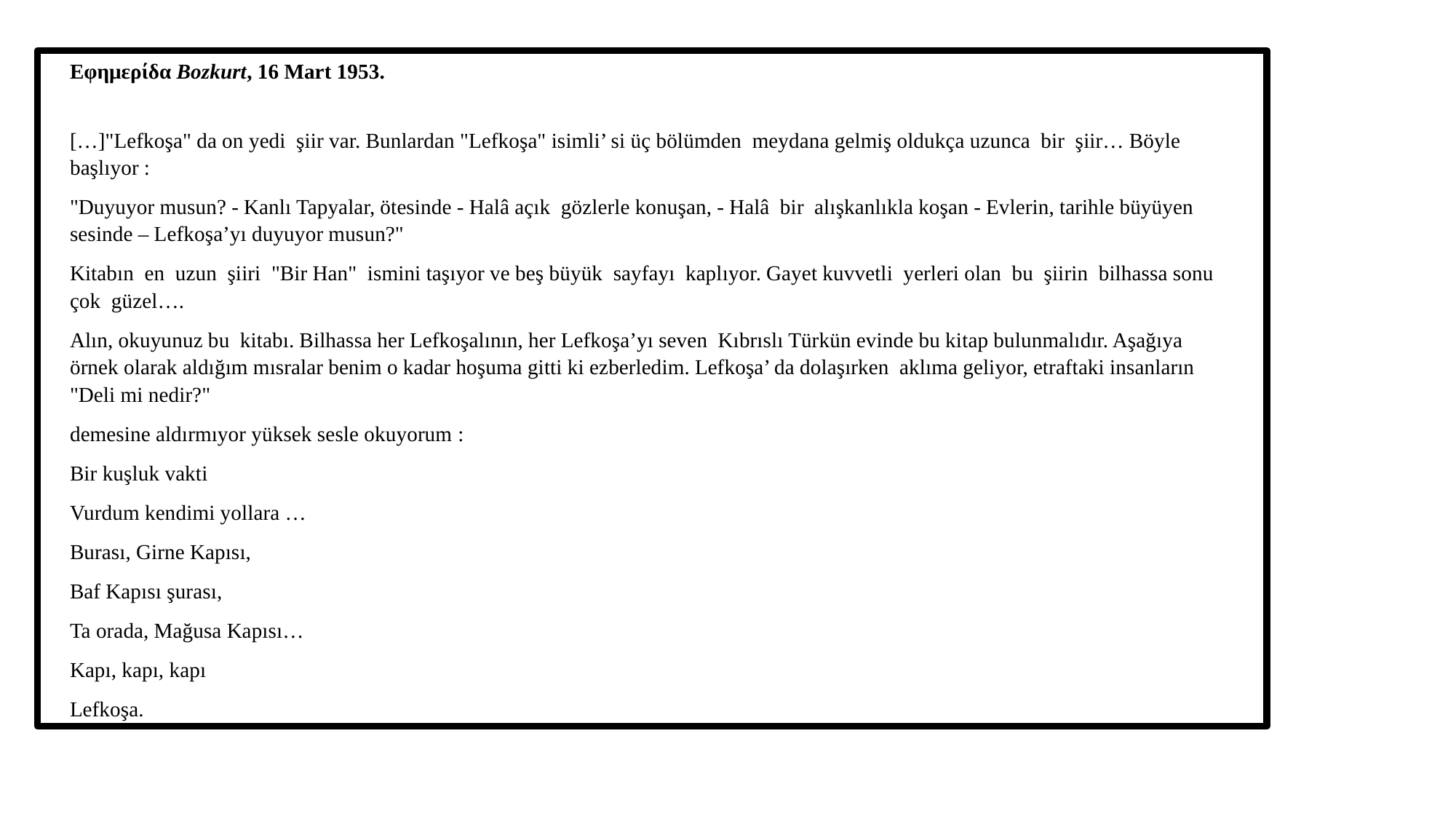

Εφημερίδα Bozkurt, 16 Mart 1953.

[…]"Lefkoşa" da on yedi  şiir var. Bunlardan "Lefkoşa" isimli’ si üç bölümden  meydana gelmiş oldukça uzunca  bir  şiir… Böyle  başlıyor :
"Duyuyor musun? - Kanlı Tapyalar, ötesinde - Halâ açık  gözlerle konuşan, - Halâ  bir  alışkanlıkla koşan - Evlerin, tarihle büyüyen sesinde – Lefkoşa’yı duyuyor musun?"
Kitabın  en  uzun  şiiri  "Bir Han"  ismini taşıyor ve beş büyük  sayfayı  kaplıyor. Gayet kuvvetli  yerleri olan  bu  şiirin  bilhassa sonu çok  güzel….
Alın, okuyunuz bu  kitabı. Bilhassa her Lefkoşalının, her Lefkoşa’yı seven  Kıbrıslı Türkün evinde bu kitap bulunmalıdır. Aşağıya örnek olarak aldığım mısralar benim o kadar hoşuma gitti ki ezberledim. Lefkoşa’ da dolaşırken  aklıma geliyor, etraftaki insanların "Deli mi nedir?"
demesine aldırmıyor yüksek sesle okuyorum :
Bir kuşluk vakti
Vurdum kendimi yollara …
Burası, Girne Kapısı,
Baf Kapısı şurası,
Ta orada, Mağusa Kapısı…
Kapı, kapı, kapı
Lefkoşa.